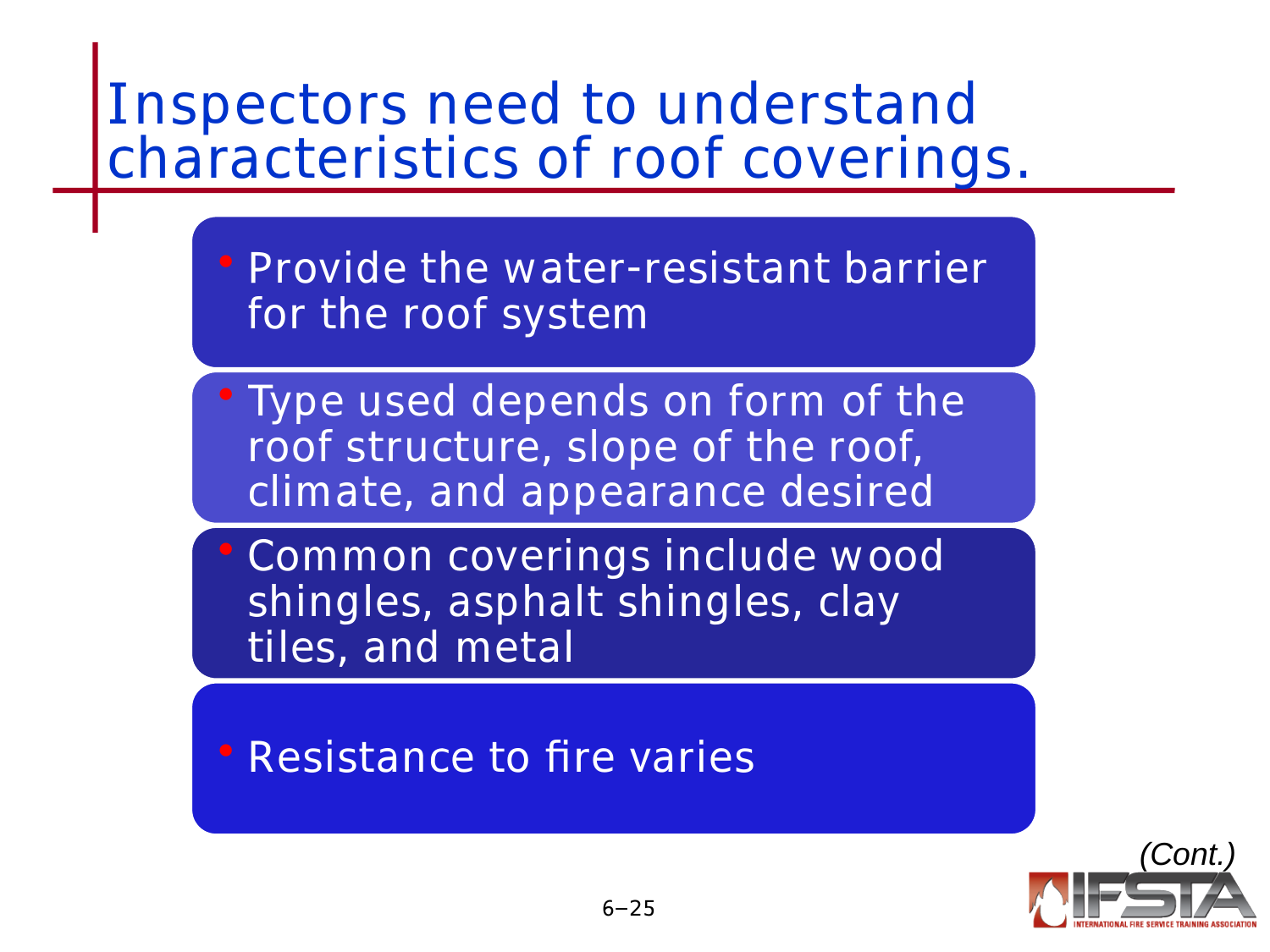

# Inspectors need to understand characteristics of roof coverings.
Provide the water-resistant barrier for the roof system
Type used depends on form of the roof structure, slope of the roof, climate, and appearance desired
Common coverings include wood shingles, asphalt shingles, clay tiles, and metal
Resistance to fire varies
(Cont.)
6–25